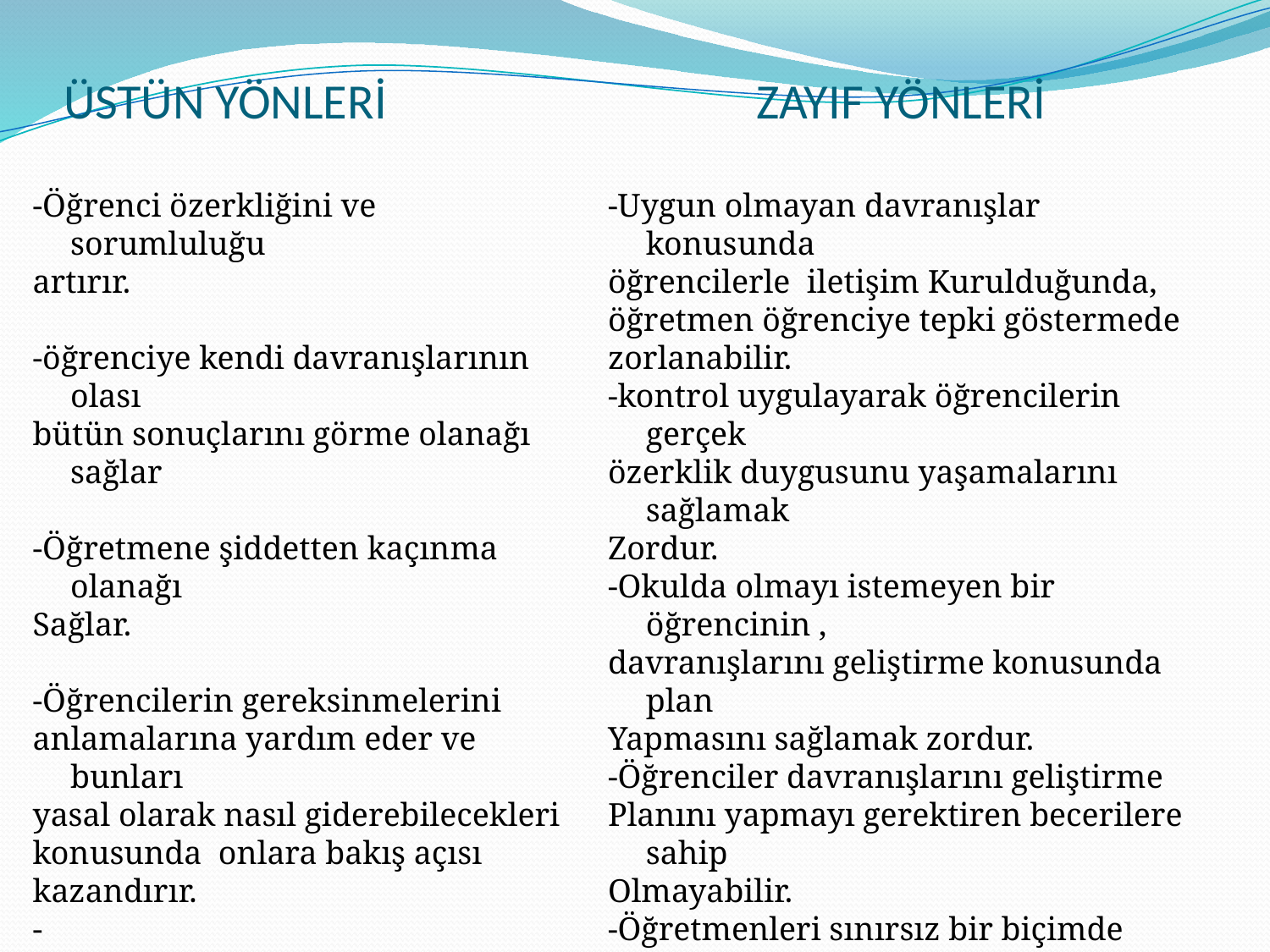

# ÜSTÜN YÖNLERİ                                 ZAYIF YÖNLERİ
-Öğrenci özerkliğini ve sorumluluğu
artırır.

-öğrenciye kendi davranışlarının olası
bütün sonuçlarını görme olanağı sağlar

-Öğretmene şiddetten kaçınma olanağı
Sağlar.

-Öğrencilerin gereksinmelerini
anlamalarına yardım eder ve bunları
yasal olarak nasıl giderebilecekleri
konusunda  onlara bakış açısı
kazandırır.
-

-Uygun olmayan davranışlar konusunda
öğrencilerle  iletişim Kurulduğunda,
öğretmen öğrenciye tepki göstermede
zorlanabilir.
-kontrol uygulayarak öğrencilerin gerçek
özerklik duygusunu yaşamalarını sağlamak
Zordur.
-Okulda olmayı istemeyen bir öğrencinin ,
davranışlarını geliştirme konusunda plan
Yapmasını sağlamak zordur.
-Öğrenciler davranışlarını geliştirme
Planını yapmayı gerektiren becerilere  sahip
Olmayabilir.
-Öğretmenleri sınırsız bir biçimde
hoşgörülü ve iyimse r davranmaya
Yöneltmektedir.